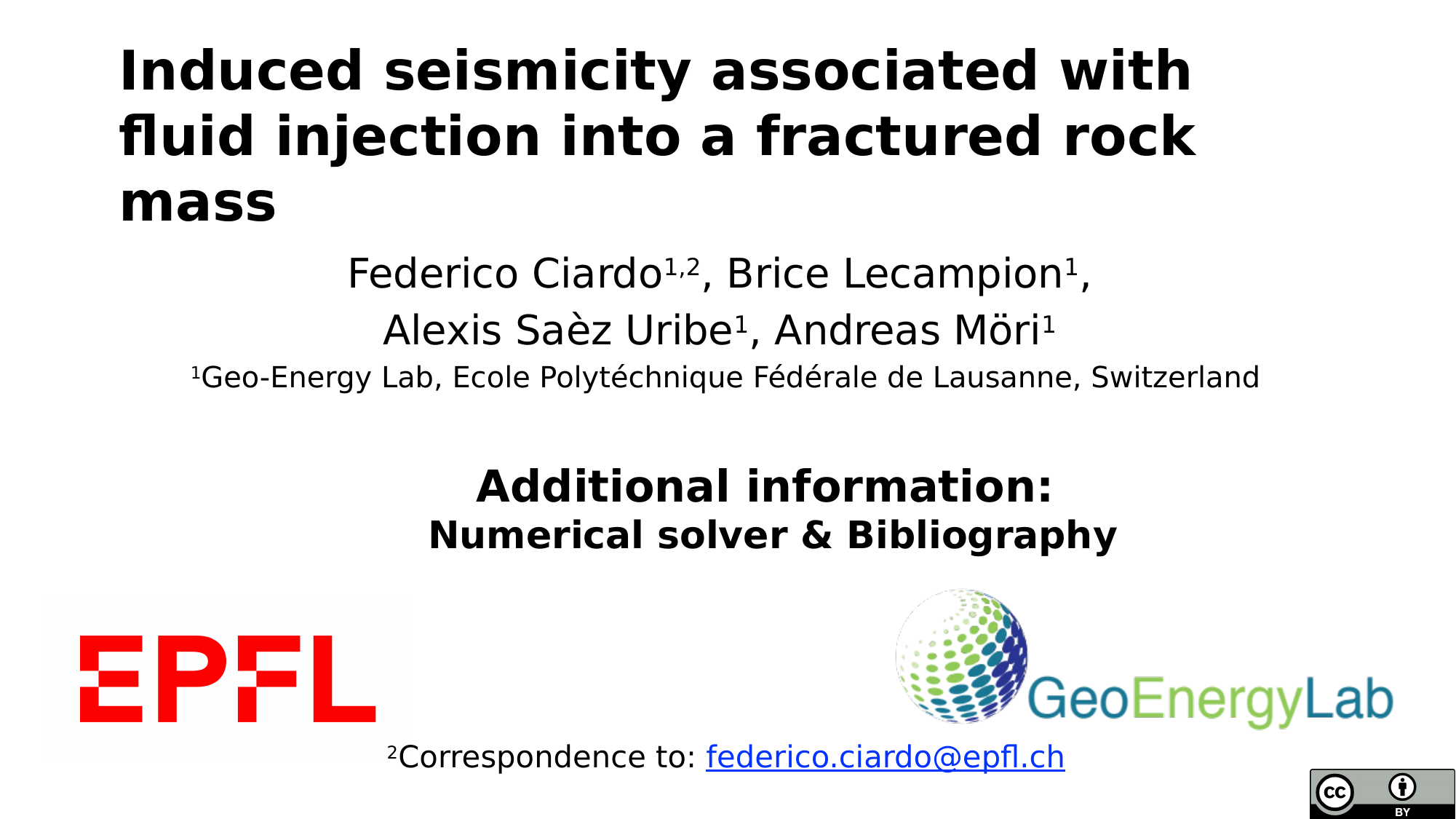

# Induced seismicity associated with fluid injection into a fractured rock mass
Federico Ciardo1,2, Brice Lecampion1,
Alexis Saèz Uribe1, Andreas Möri1
1Geo-Energy Lab, Ecole Polytéchnique Fédérale de Lausanne, Switzerland

Additional information:
Numerical solver & Bibliography
2Correspondence to: federico.ciardo@epfl.ch